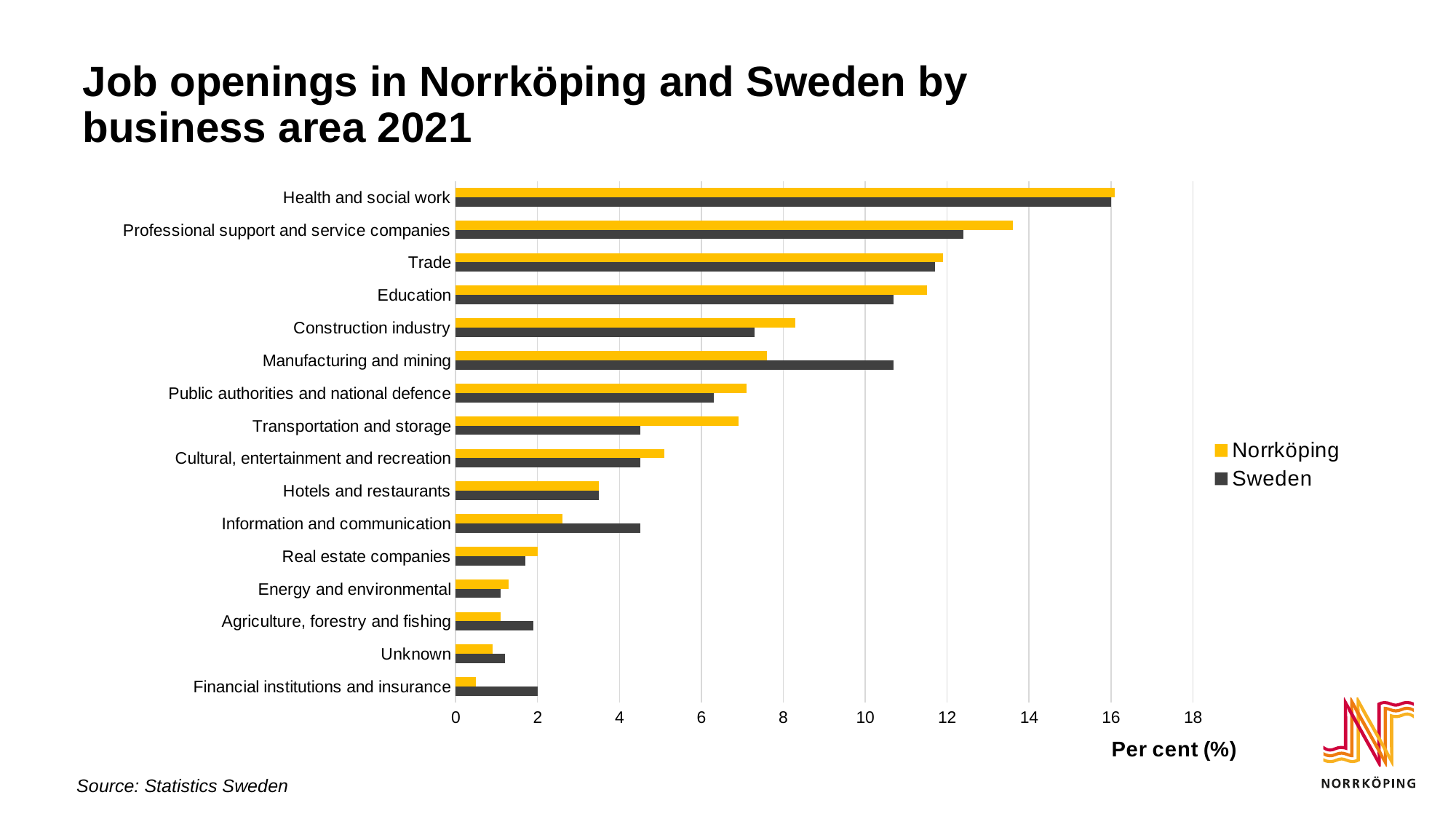

# Job openings in Norrköping and Sweden by business area 2021

### Chart: Per cent (%)

| Category | Sweden | Norrköping |
|---|---|---|
| Financial institutions and insurance | 2.0 | 0.5 |
| Unknown | 1.2 | 0.9 |
| Agriculture, forestry and fishing | 1.9 | 1.1 |
| Energy and environmental | 1.1 | 1.3 |
| Real estate companies | 1.7 | 2.0 |
| Information and communication | 4.5 | 2.6 |
| Hotels and restaurants | 3.5 | 3.5 |
| Cultural, entertainment and recreation | 4.5 | 5.1 |
| Transportation and storage | 4.5 | 6.9 |
| Public authorities and national defence | 6.3 | 7.1 |
| Manufacturing and mining | 10.7 | 7.6 |
| Construction industry | 7.3 | 8.3 |
| Education | 10.7 | 11.5 |
| Trade | 11.7 | 11.9 |
| Professional support and service companies | 12.4 | 13.6 |
| Health and social work | 16.0 | 16.1 |
Source: Statistics Sweden